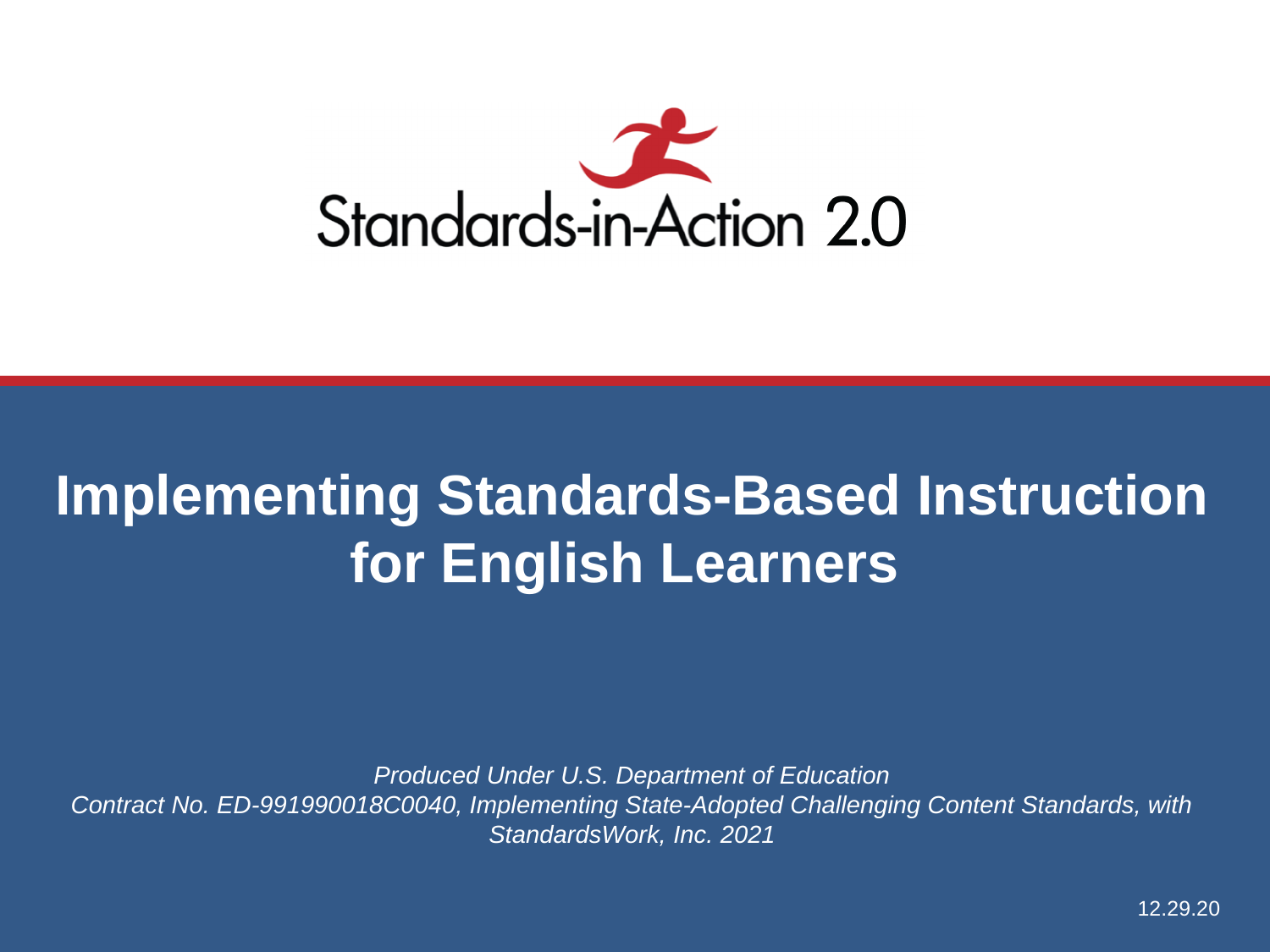

Implementing Standards-Based Instruction for English Learners

Produced Under U.S. Department of Education
Contract No. ED-991990018C0040, Implementing State-Adopted Challenging Content Standards, with StandardsWork, Inc. 2021

12.29.20